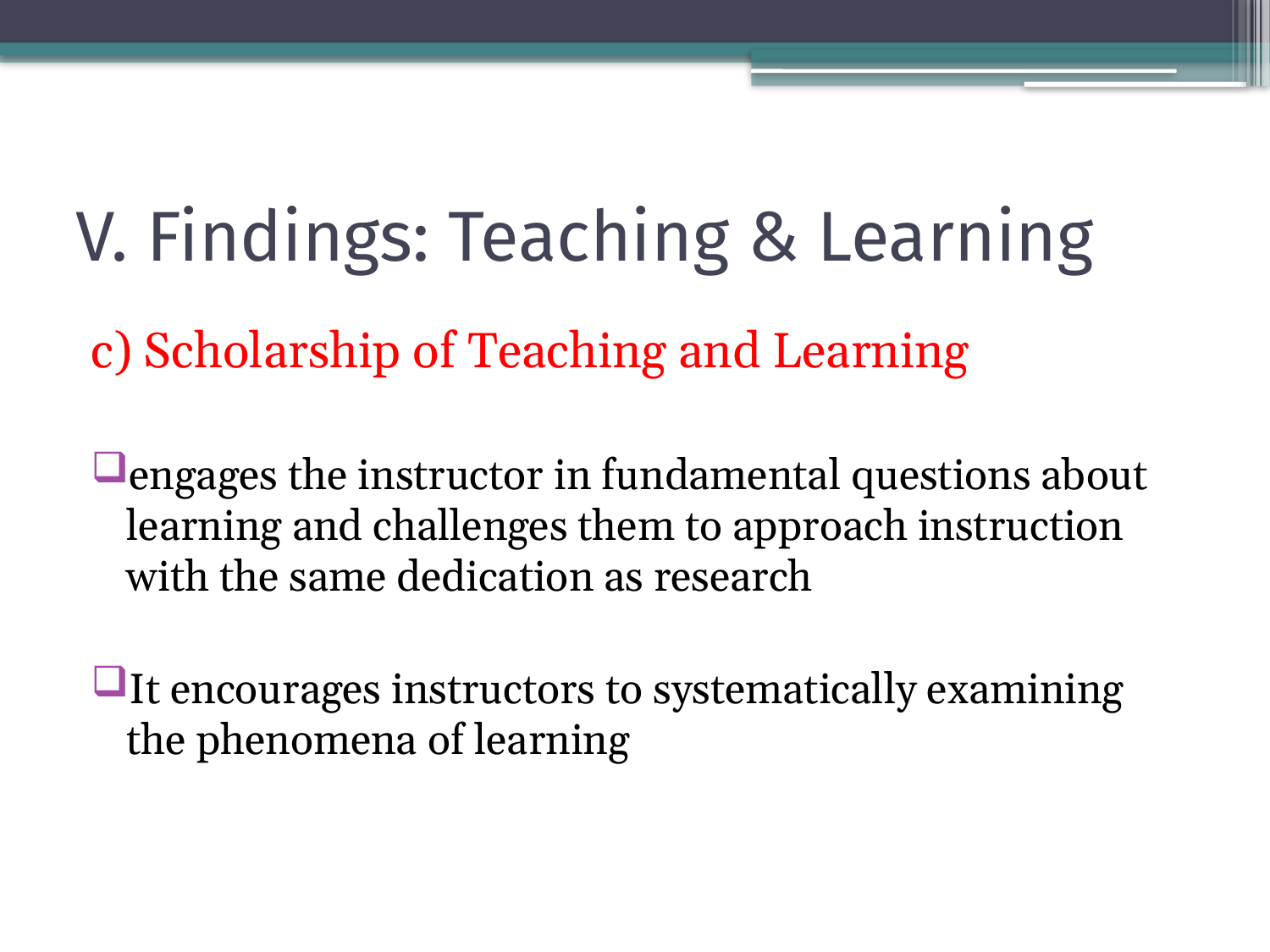

# V. Findings: Teaching & Learning
c) Scholarship of Teaching and Learning

engages the instructor in fundamental questions about learning and challenges them to approach instruction with the same dedication as research

It encourages instructors to systematically examining the phenomena of learning